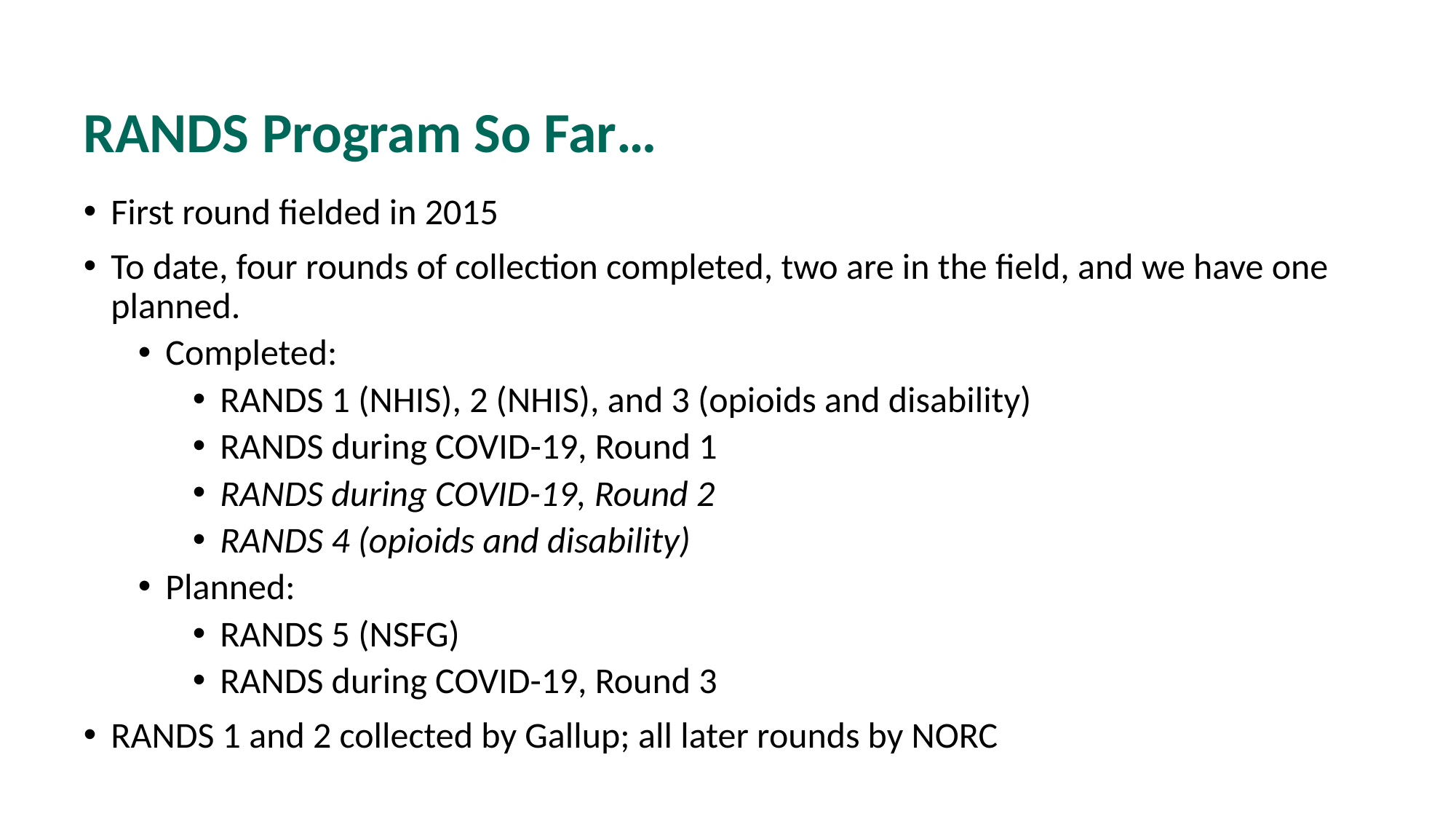

# RANDS Program So Far…
First round fielded in 2015
To date, four rounds of collection completed, two are in the field, and we have one planned.
Completed:
RANDS 1 (NHIS), 2 (NHIS), and 3 (opioids and disability)
RANDS during COVID-19, Round 1
RANDS during COVID-19, Round 2
RANDS 4 (opioids and disability)
Planned:
RANDS 5 (NSFG)
RANDS during COVID-19, Round 3
RANDS 1 and 2 collected by Gallup; all later rounds by NORC